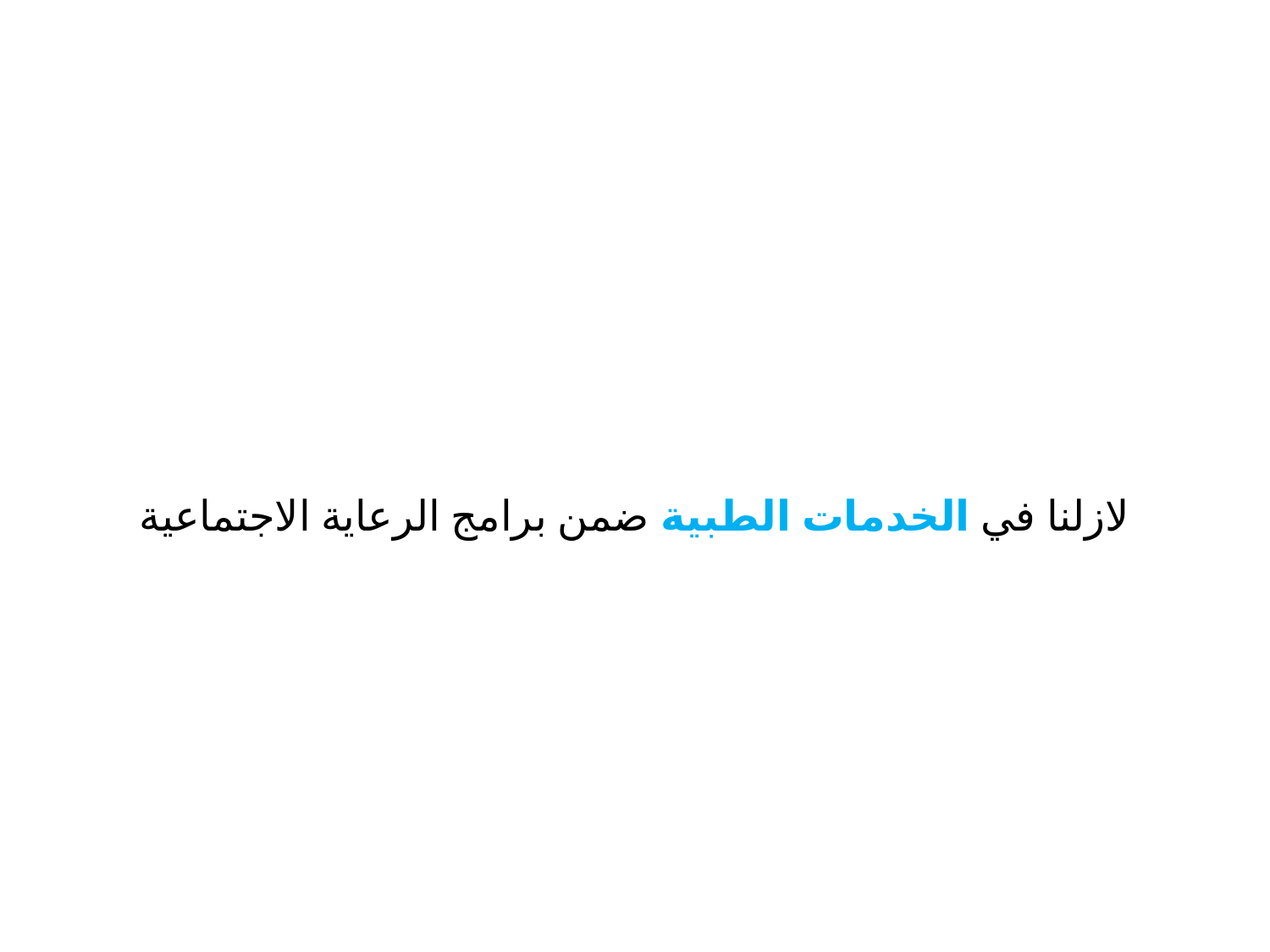

# لازلنا في الخدمات الطبية ضمن برامج الرعاية الاجتماعية